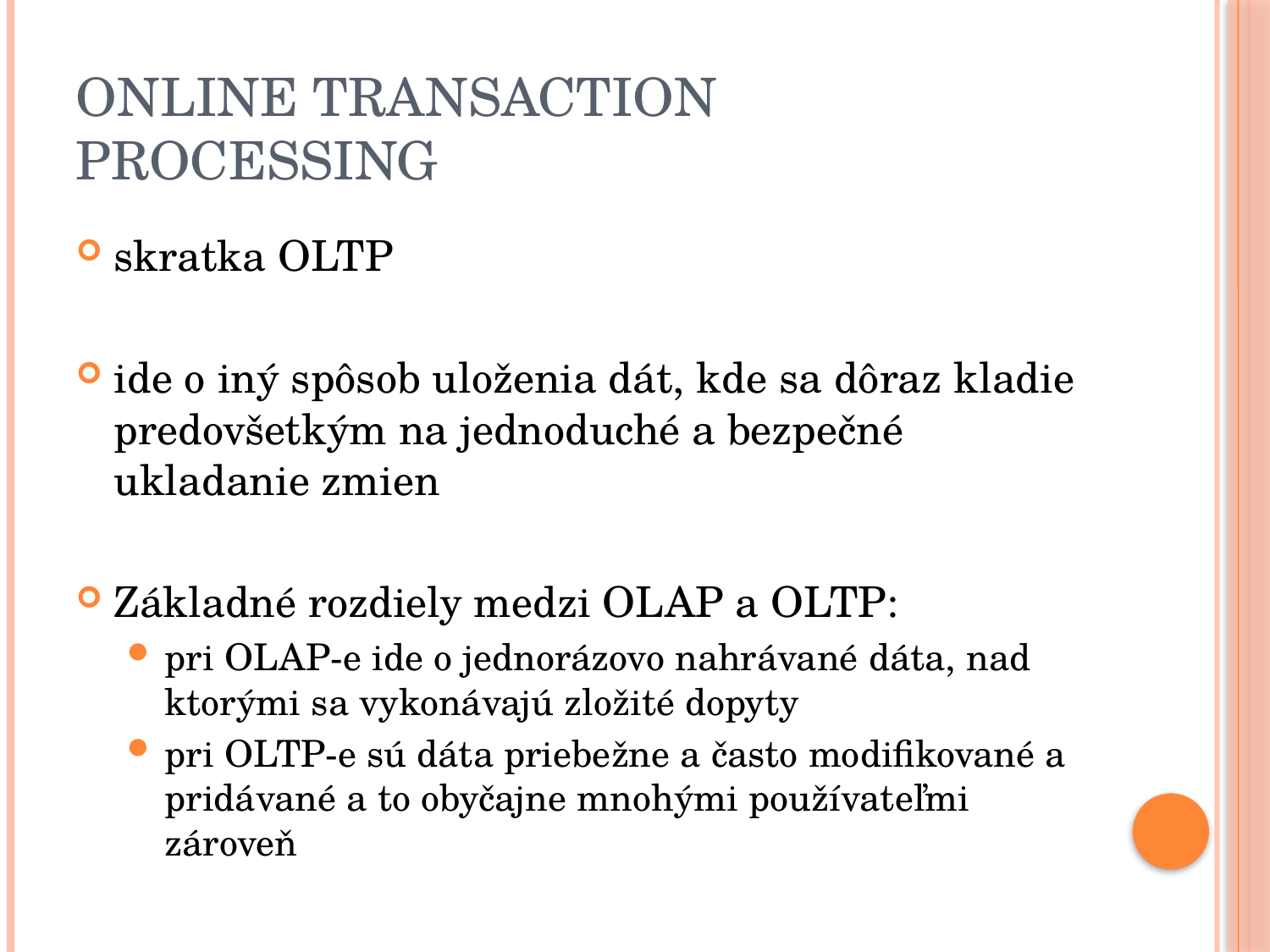

# Online Transaction Processing
skratka OLTP

ide o iný spôsob uloženia dát, kde sa dôraz kladie predovšetkým na jednoduché a bezpečné ukladanie zmien

Základné rozdiely medzi OLAP a OLTP:
pri OLAP-e ide o jednorázovo nahrávané dáta, nad ktorými sa vykonávajú zložité dopyty
pri OLTP-e sú dáta priebežne a často modifikované a pridávané a to obyčajne mnohými používateľmi zároveň